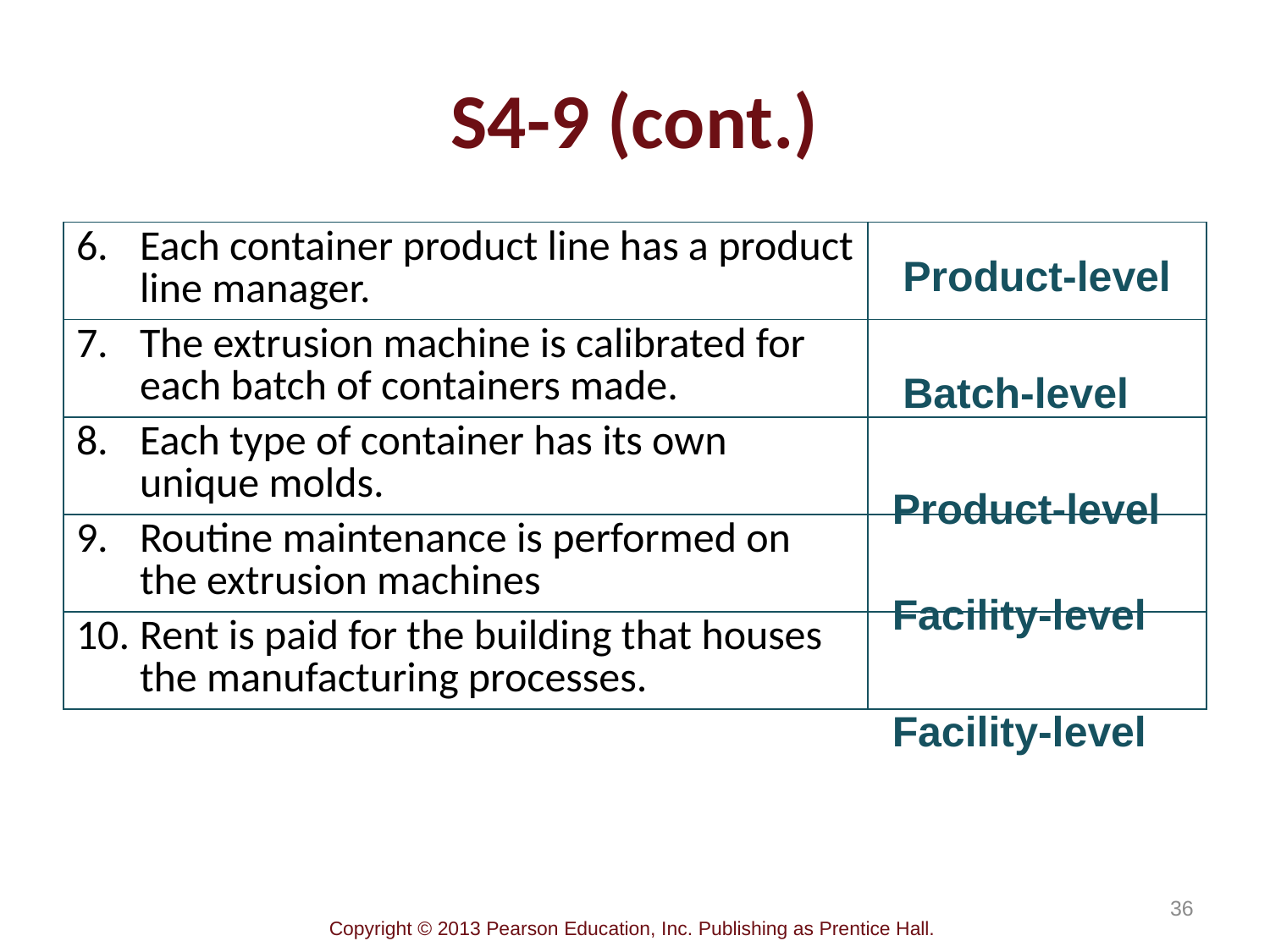

# S4-9 (cont.)
| Each container product line has a product line manager. |  |
| --- | --- |
| The extrusion machine is calibrated for each batch of containers made. |  |
| Each type of container has its own unique molds. |  |
| Routine maintenance is performed on the extrusion machines |  |
| Rent is paid for the building that houses the manufacturing processes. |  |
Product-level
Batch-level
Product-level
Facility-level
Facility-level
36